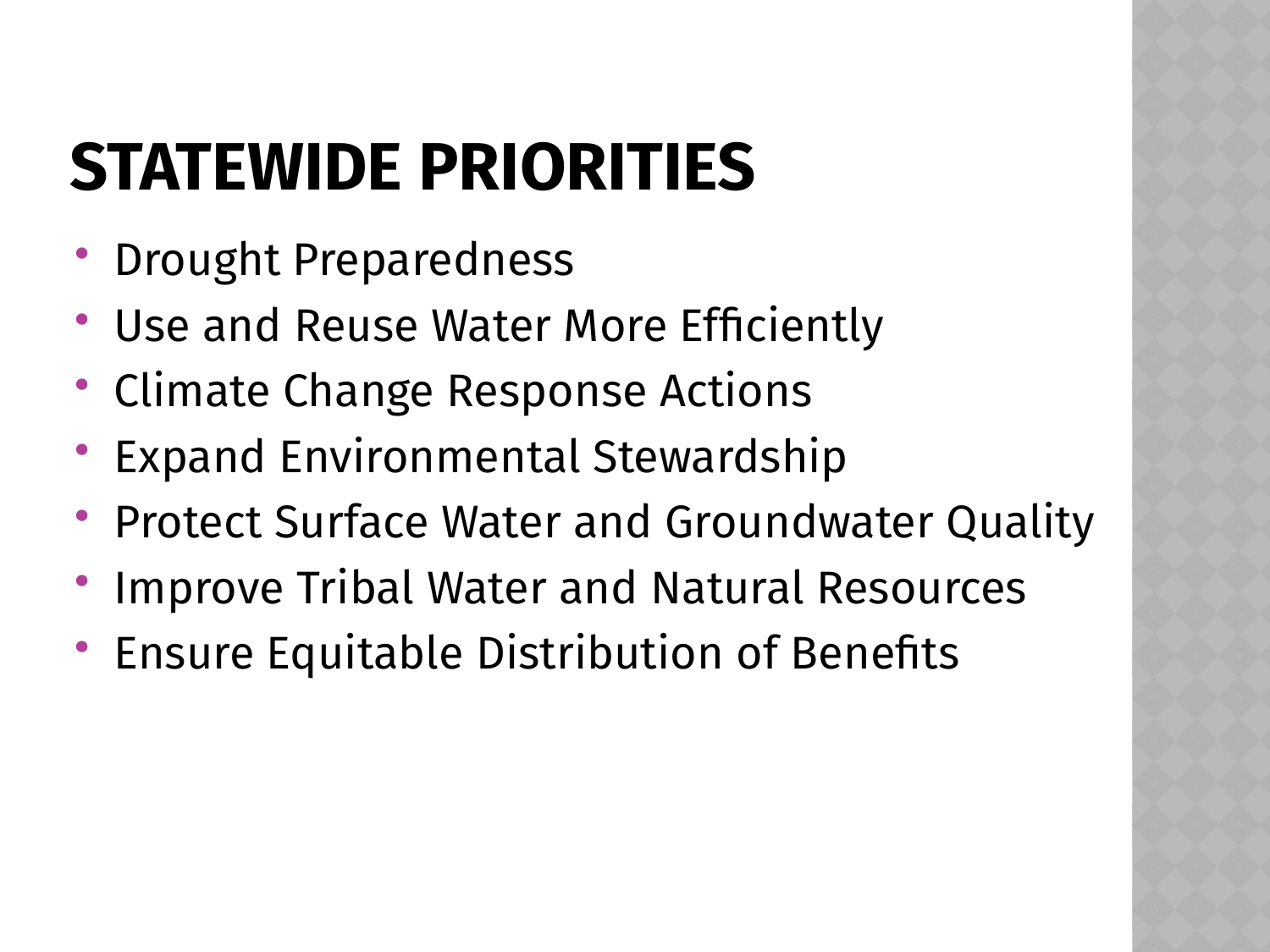

# Statewide Priorities
Drought Preparedness
Use and Reuse Water More Efficiently
Climate Change Response Actions
Expand Environmental Stewardship
Protect Surface Water and Groundwater Quality
Improve Tribal Water and Natural Resources
Ensure Equitable Distribution of Benefits